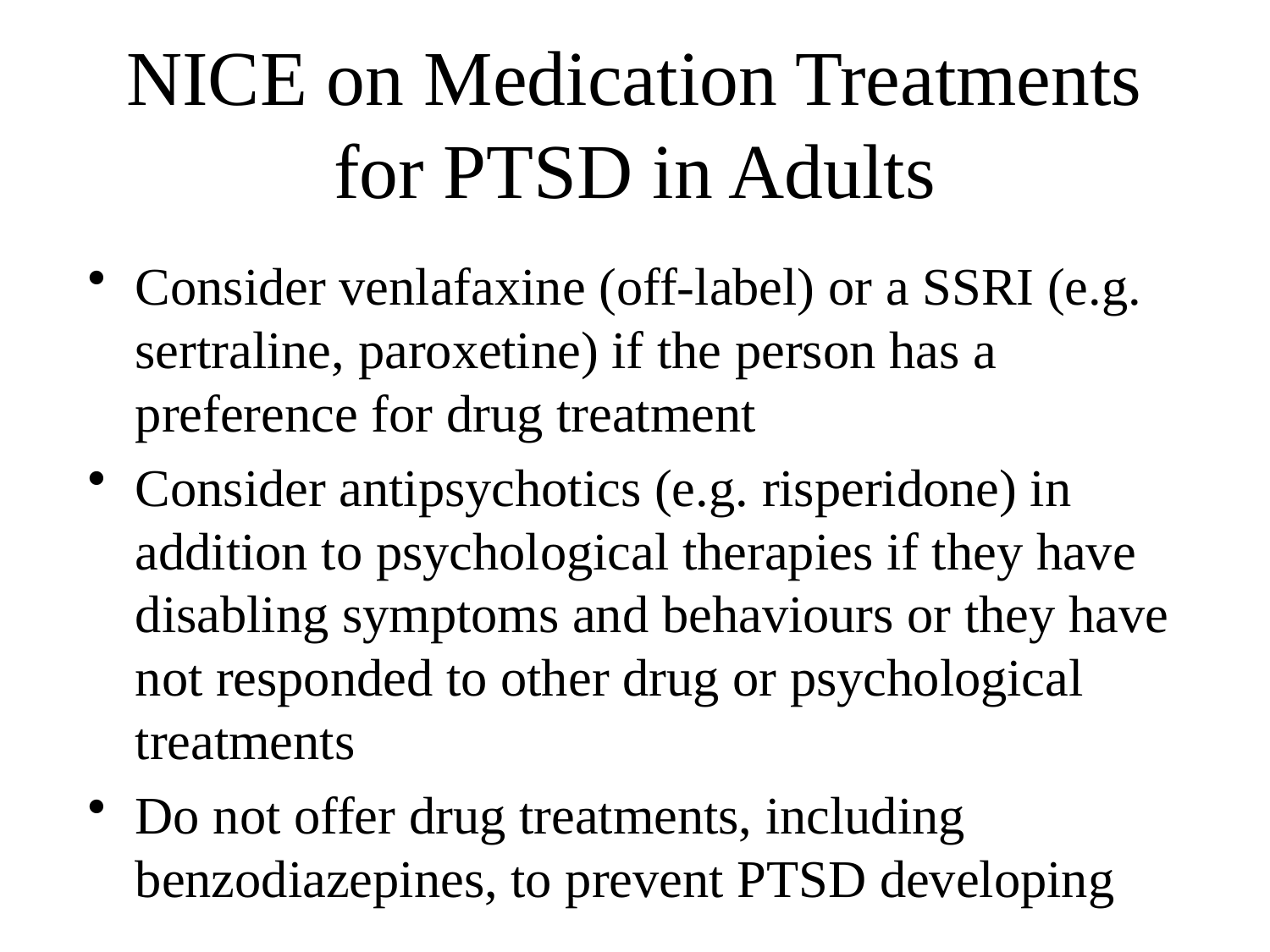

# NICE on Medication Treatments for PTSD in Adults
Consider venlafaxine (off-label) or a SSRI (e.g. sertraline, paroxetine) if the person has a preference for drug treatment
Consider antipsychotics (e.g. risperidone) in addition to psychological therapies if they have disabling symptoms and behaviours or they have not responded to other drug or psychological treatments
Do not offer drug treatments, including benzodiazepines, to prevent PTSD developing